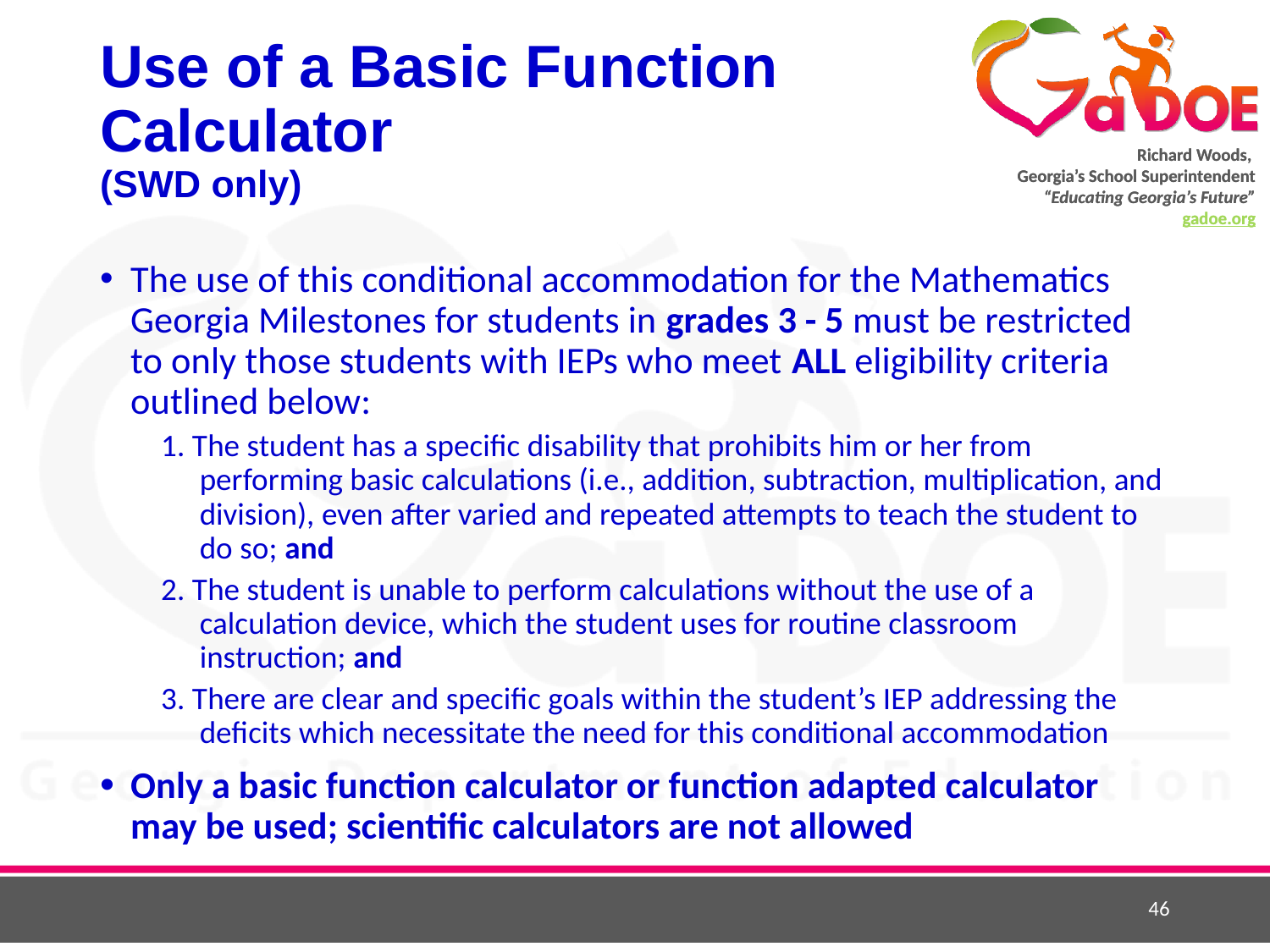

# Use of a Basic Function Calculator (SWD only)
The use of this conditional accommodation for the Mathematics Georgia Milestones for students in grades 3 - 5 must be restricted to only those students with IEPs who meet ALL eligibility criteria outlined below:
1. The student has a specific disability that prohibits him or her from performing basic calculations (i.e., addition, subtraction, multiplication, and division), even after varied and repeated attempts to teach the student to do so; and
2. The student is unable to perform calculations without the use of a calculation device, which the student uses for routine classroom instruction; and
3. There are clear and specific goals within the student’s IEP addressing the deficits which necessitate the need for this conditional accommodation
Only a basic function calculator or function adapted calculator may be used; scientific calculators are not allowed

46